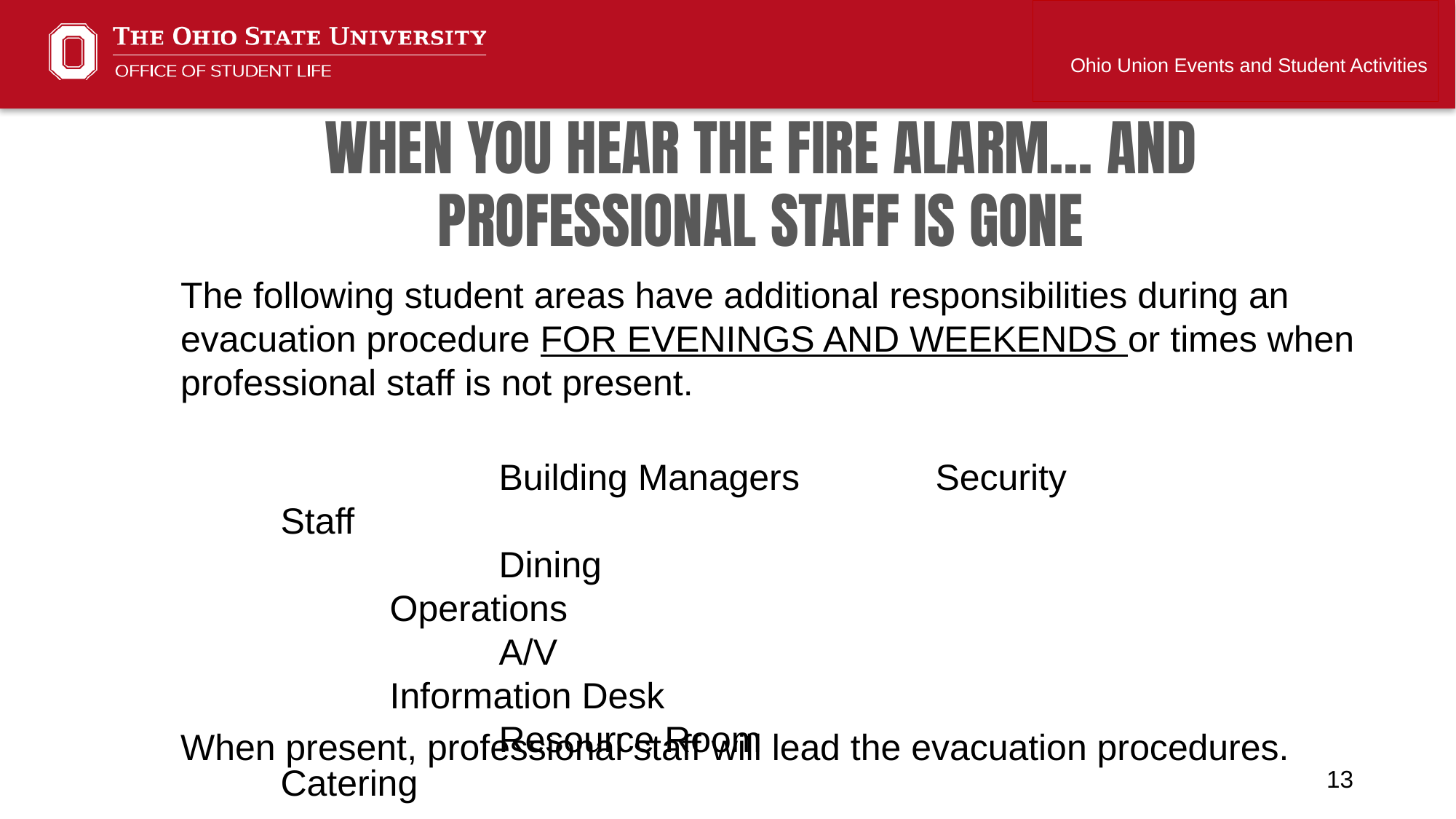

Ohio Union Events and Student Activities
When you hear the fire alarm… and professional staff is gone
The following student areas have additional responsibilities during an evacuation procedure FOR EVENINGS AND WEEKENDS or times when professional staff is not present.
		Building Managers		Security Staff
		Dining 					Operations
		A/V						Information Desk
		Resource Room			Catering

When present, professional staff will lead the evacuation procedures.